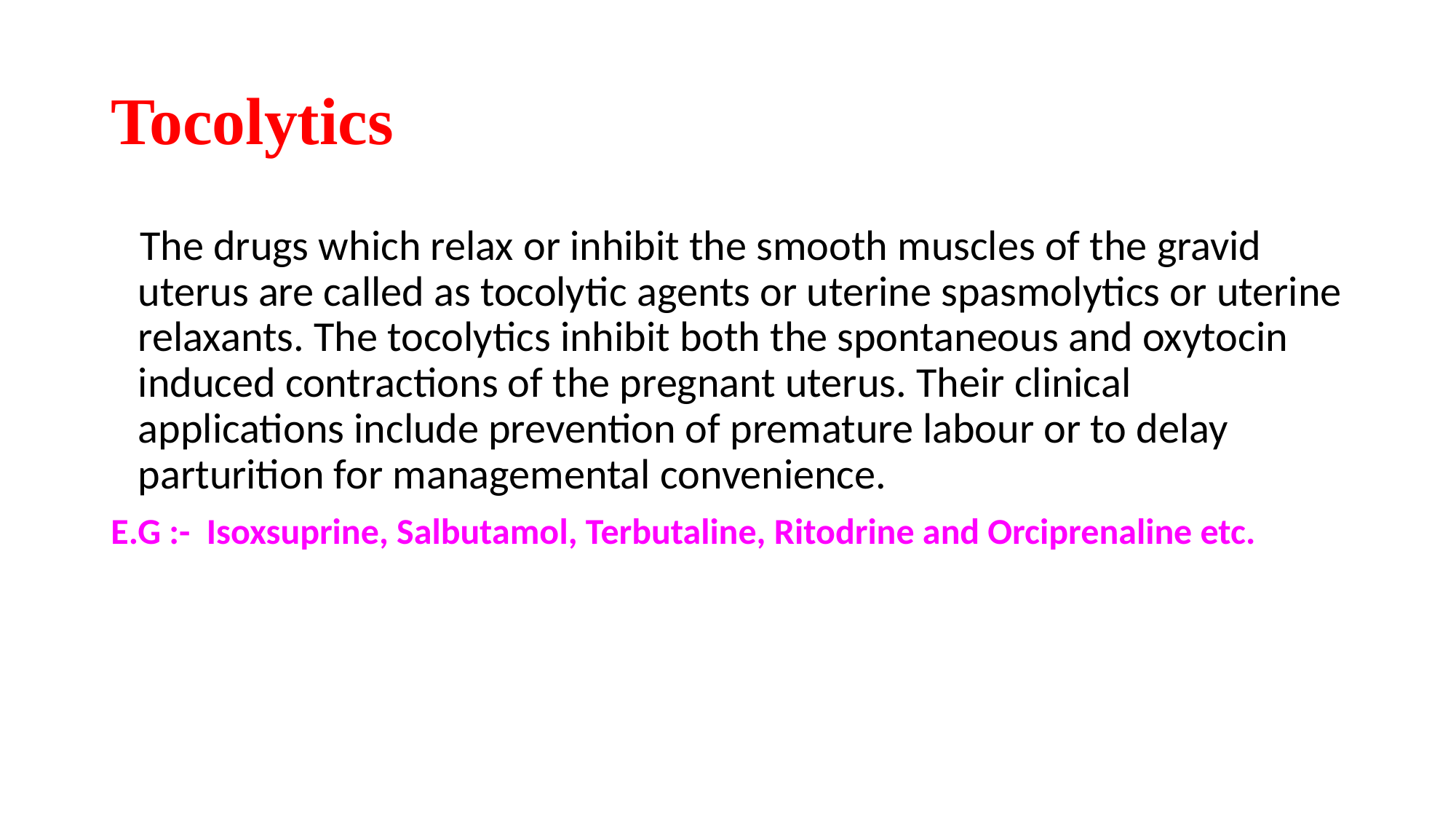

# Tocolytics
   The drugs which relax or inhibit the smooth muscles of the gravid uterus are called as tocolytic agents or uterine spasmolytics or uterine relaxants. The tocolytics inhibit both the spontaneous and oxytocin induced contractions of the pregnant uterus. Their clinical applications include prevention of premature labour or to delay parturition for managemental convenience.
E.G :-  Isoxsuprine, Salbutamol, Terbutaline, Ritodrine and Orciprenaline etc.